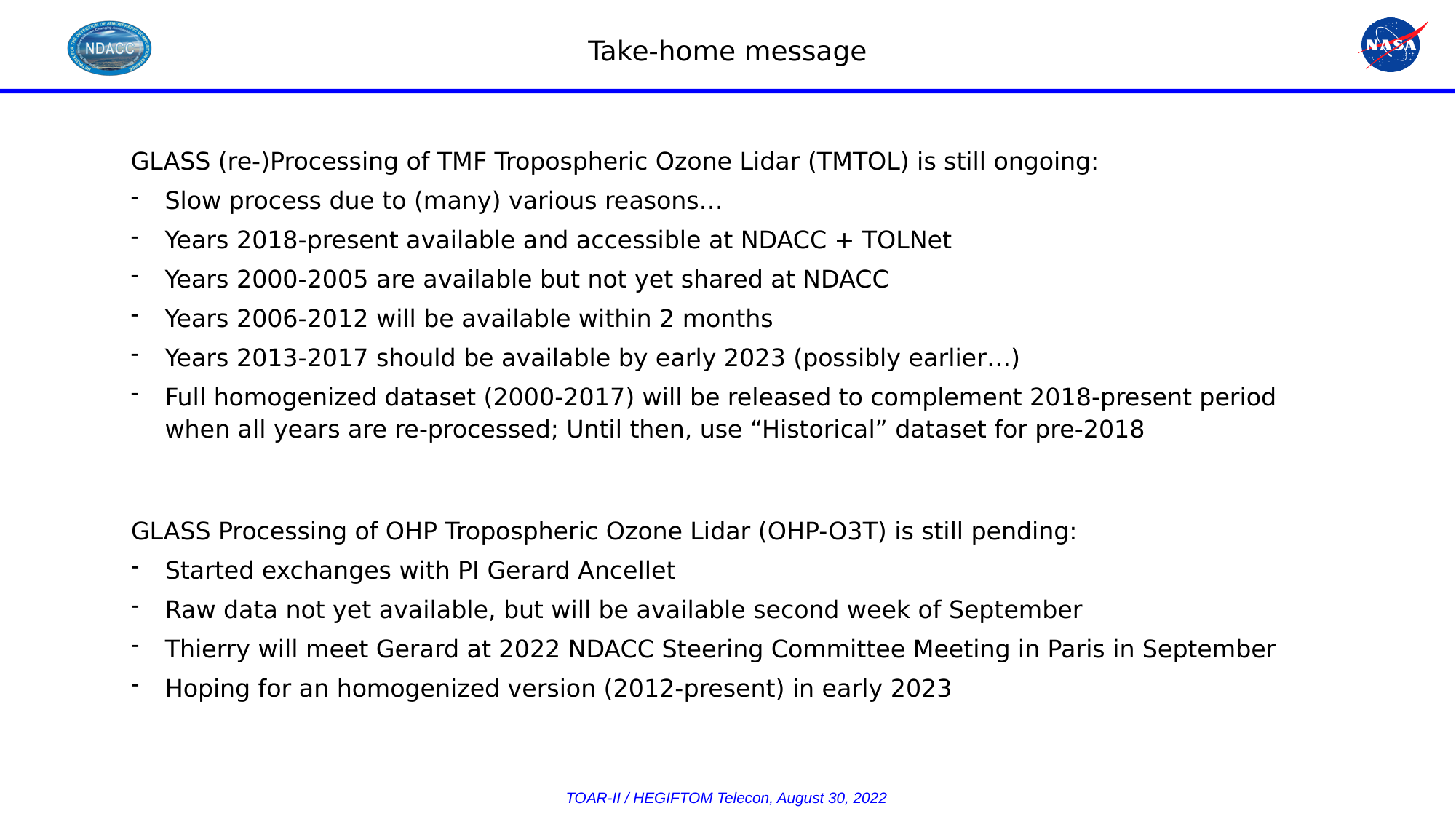

Take-home message
GLASS (re-)Processing of TMF Tropospheric Ozone Lidar (TMTOL) is still ongoing:
Slow process due to (many) various reasons…
Years 2018-present available and accessible at NDACC + TOLNet
Years 2000-2005 are available but not yet shared at NDACC
Years 2006-2012 will be available within 2 months
Years 2013-2017 should be available by early 2023 (possibly earlier…)
Full homogenized dataset (2000-2017) will be released to complement 2018-present period
when all years are re-processed; Until then, use “Historical” dataset for pre-2018
GLASS Processing of OHP Tropospheric Ozone Lidar (OHP-O3T) is still pending:
Started exchanges with PI Gerard Ancellet
Raw data not yet available, but will be available second week of September
Thierry will meet Gerard at 2022 NDACC Steering Committee Meeting in Paris in September
Hoping for an homogenized version (2012-present) in early 2023